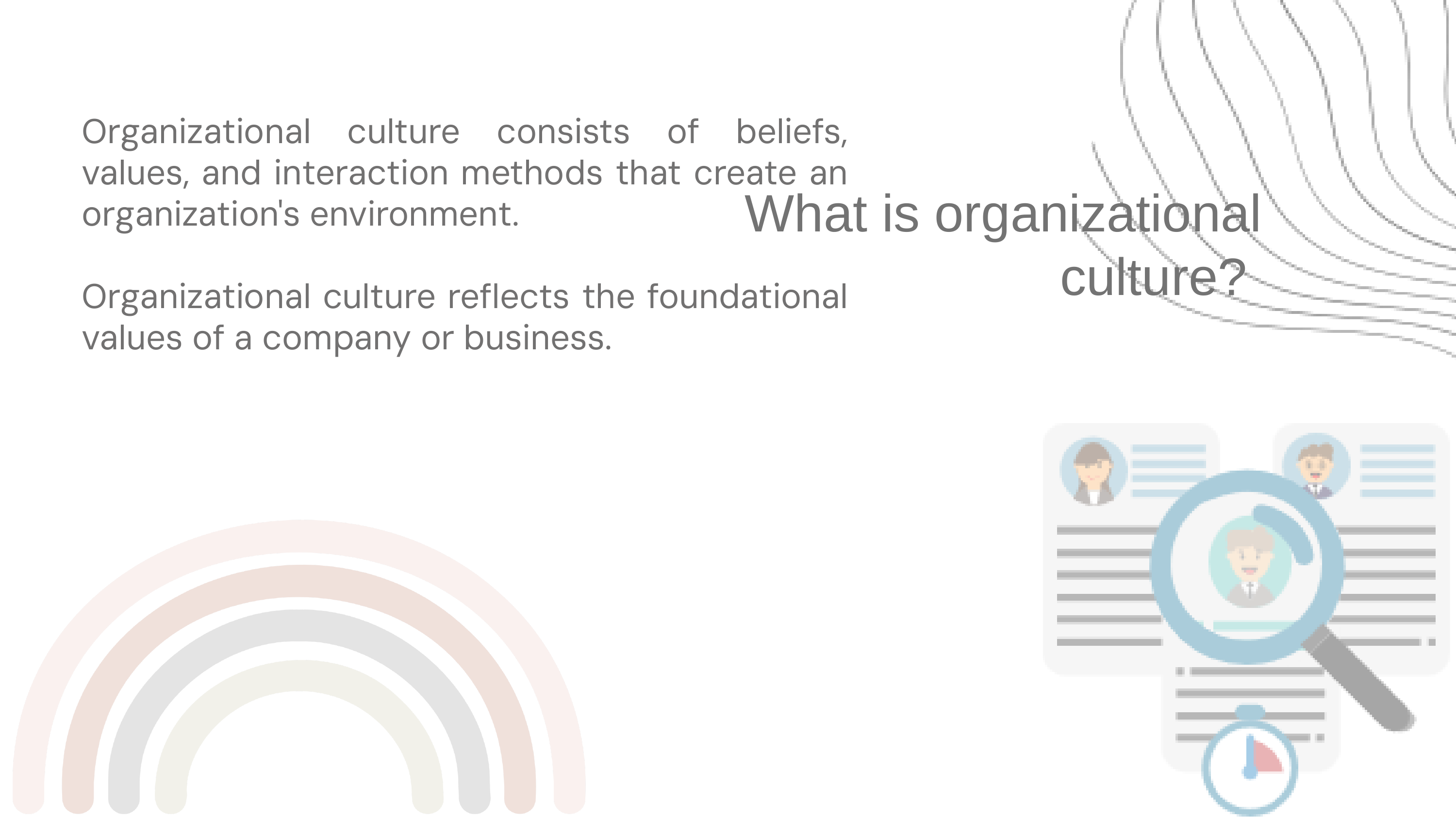

Organizational culture consists of beliefs, values, and interaction methods that create an organization's environment.

Organizational culture reflects the foundational values of a company or business.

What is organizational culture?